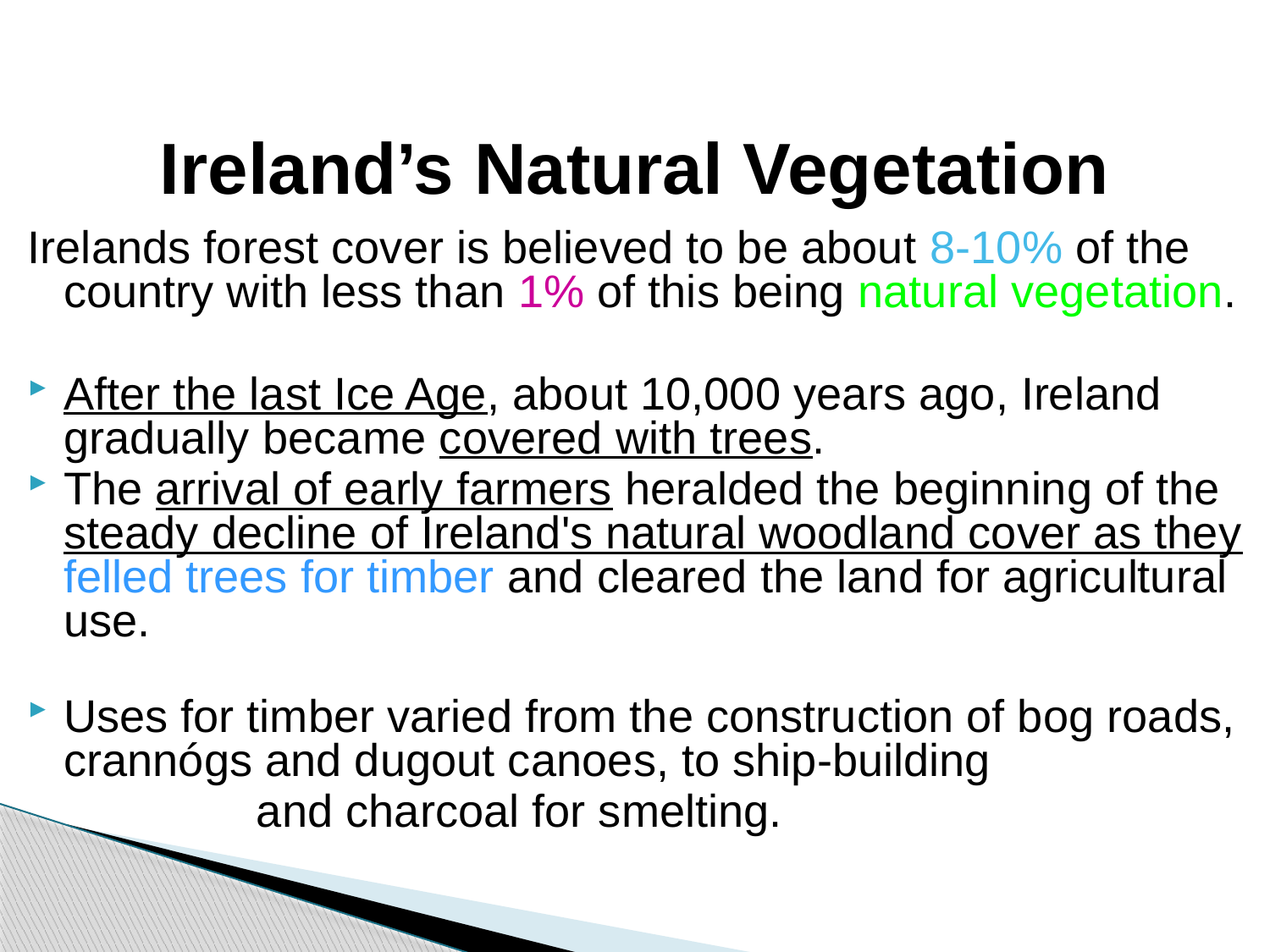

# Ireland’s Natural Vegetation
Irelands forest cover is believed to be about 8-10% of the country with less than 1% of this being natural vegetation.

After the last Ice Age, about 10,000 years ago, Ireland gradually became covered with trees.
The arrival of early farmers heralded the beginning of the steady decline of Ireland's natural woodland cover as they felled trees for timber and cleared the land for agricultural use.
Uses for timber varied from the construction of bog roads, crannógs and dugout canoes, to ship-building
                  and charcoal for smelting.